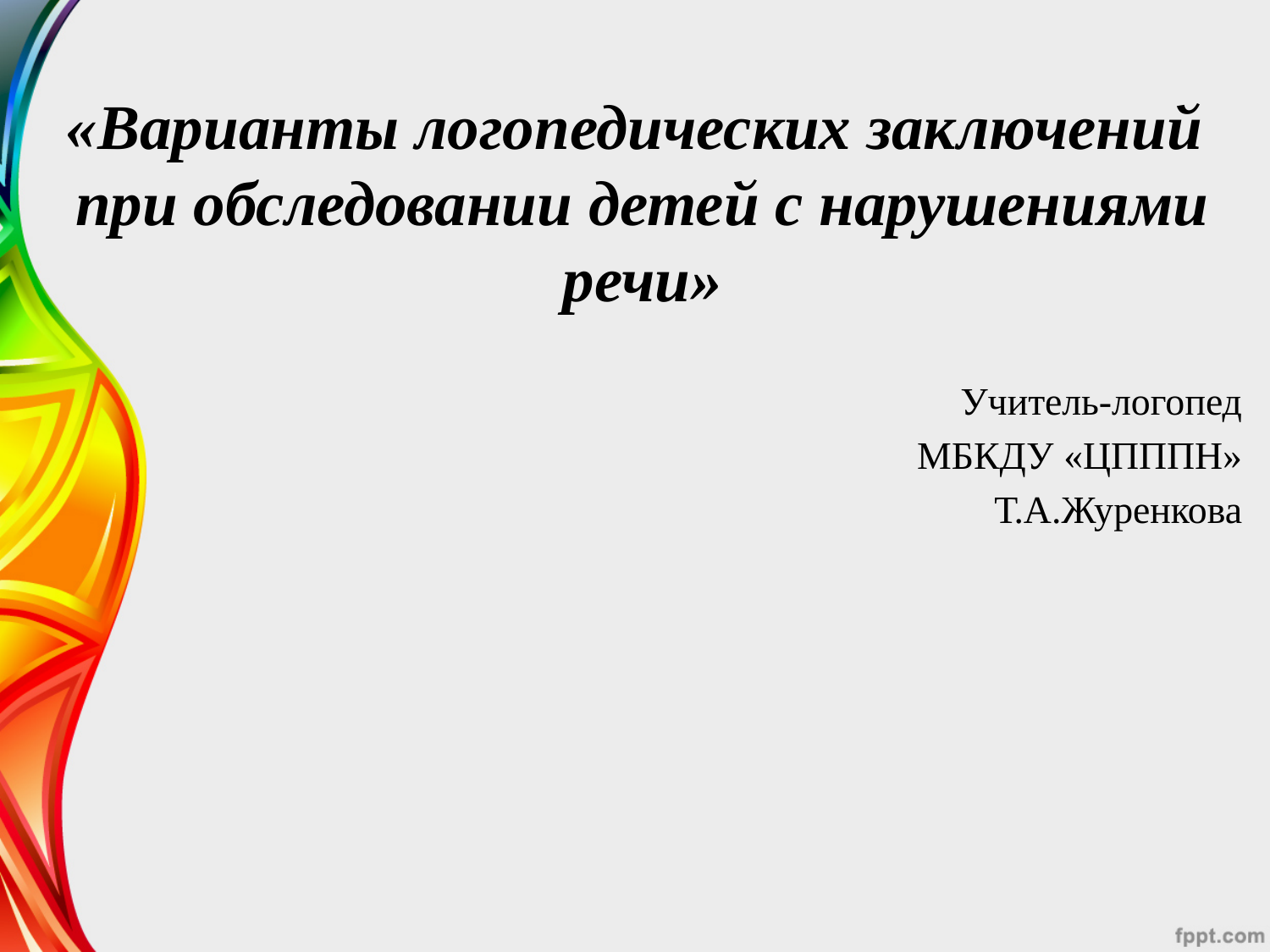

#
«Варианты логопедических заключений  при обследовании детей с нарушениями речи»

Учитель-логопед
МБКДУ «ЦПППН»
 Т.А.Журенкова